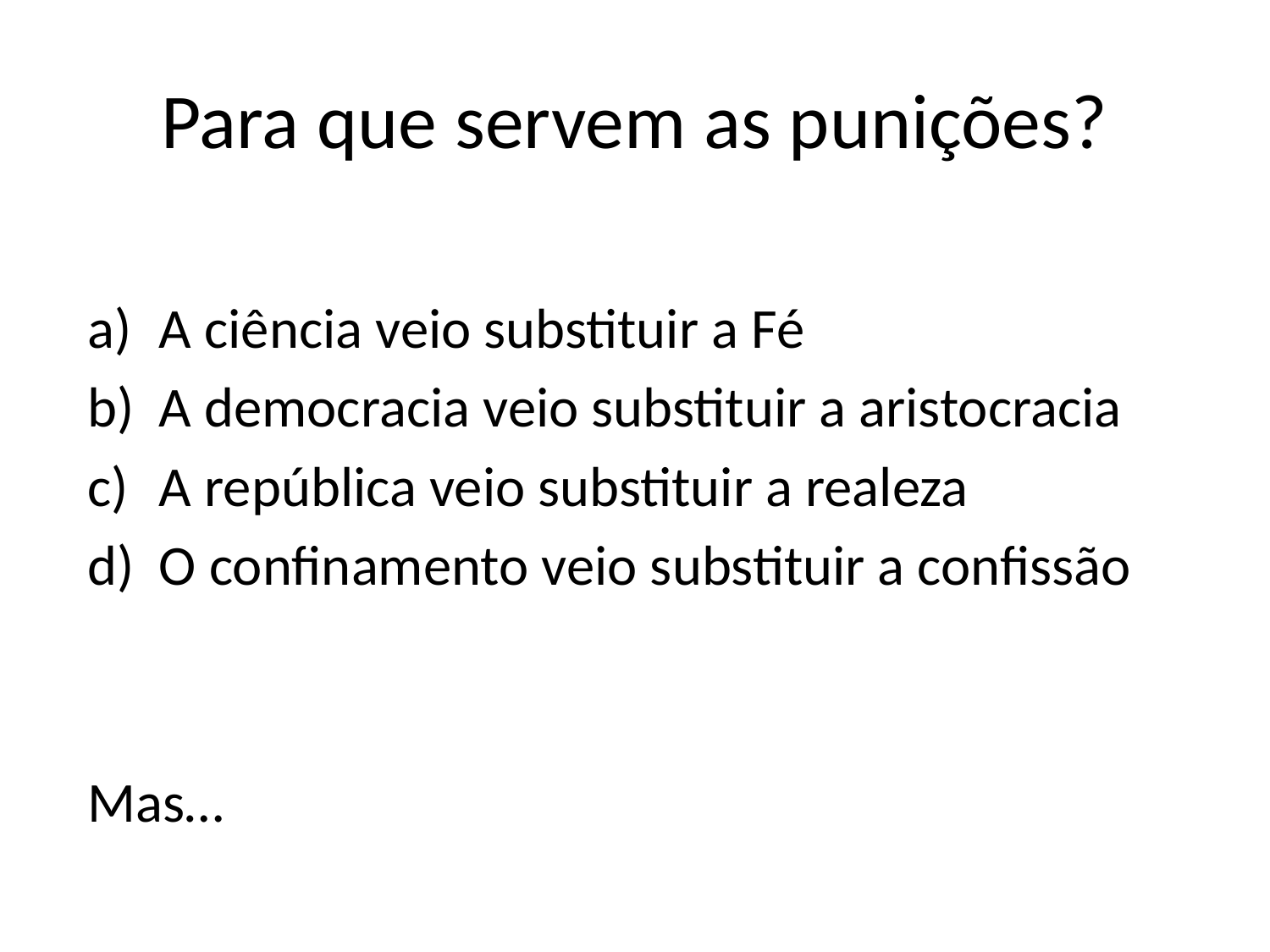

# Para que servem as punições?
A ciência veio substituir a Fé
A democracia veio substituir a aristocracia
A república veio substituir a realeza
O confinamento veio substituir a confissão

Mas…